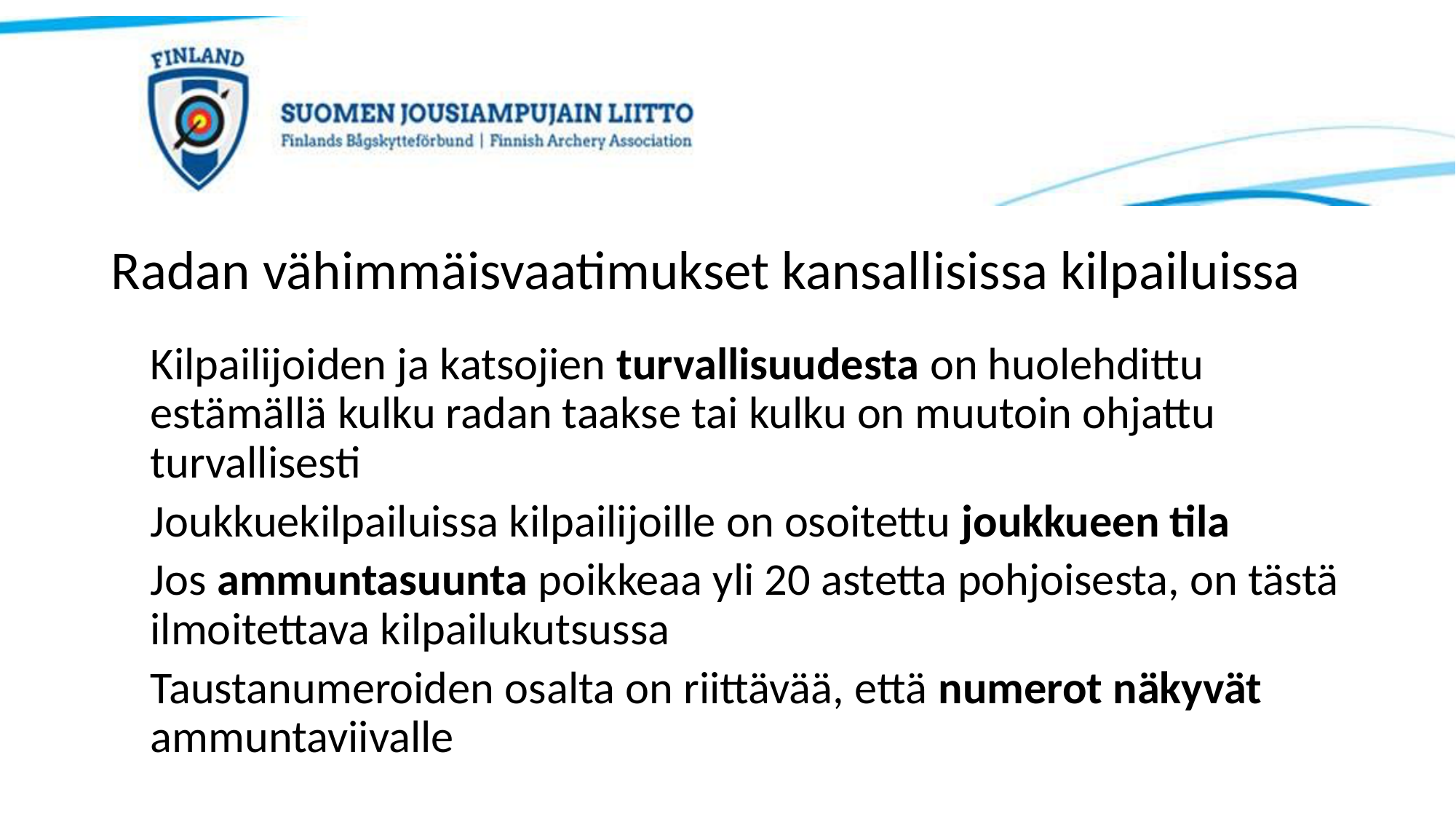

# Radan vähimmäisvaatimukset kansallisissa kilpailuissa
Kilpailijoiden ja katsojien turvallisuudesta on huolehdittu estämällä kulku radan taakse tai kulku on muutoin ohjattu turvallisesti
Joukkuekilpailuissa kilpailijoille on osoitettu joukkueen tila
Jos ammuntasuunta poikkeaa yli 20 astetta pohjoisesta, on tästä ilmoitettava kilpailukutsussa
Taustanumeroiden osalta on riittävää, että numerot näkyvät ammuntaviivalle